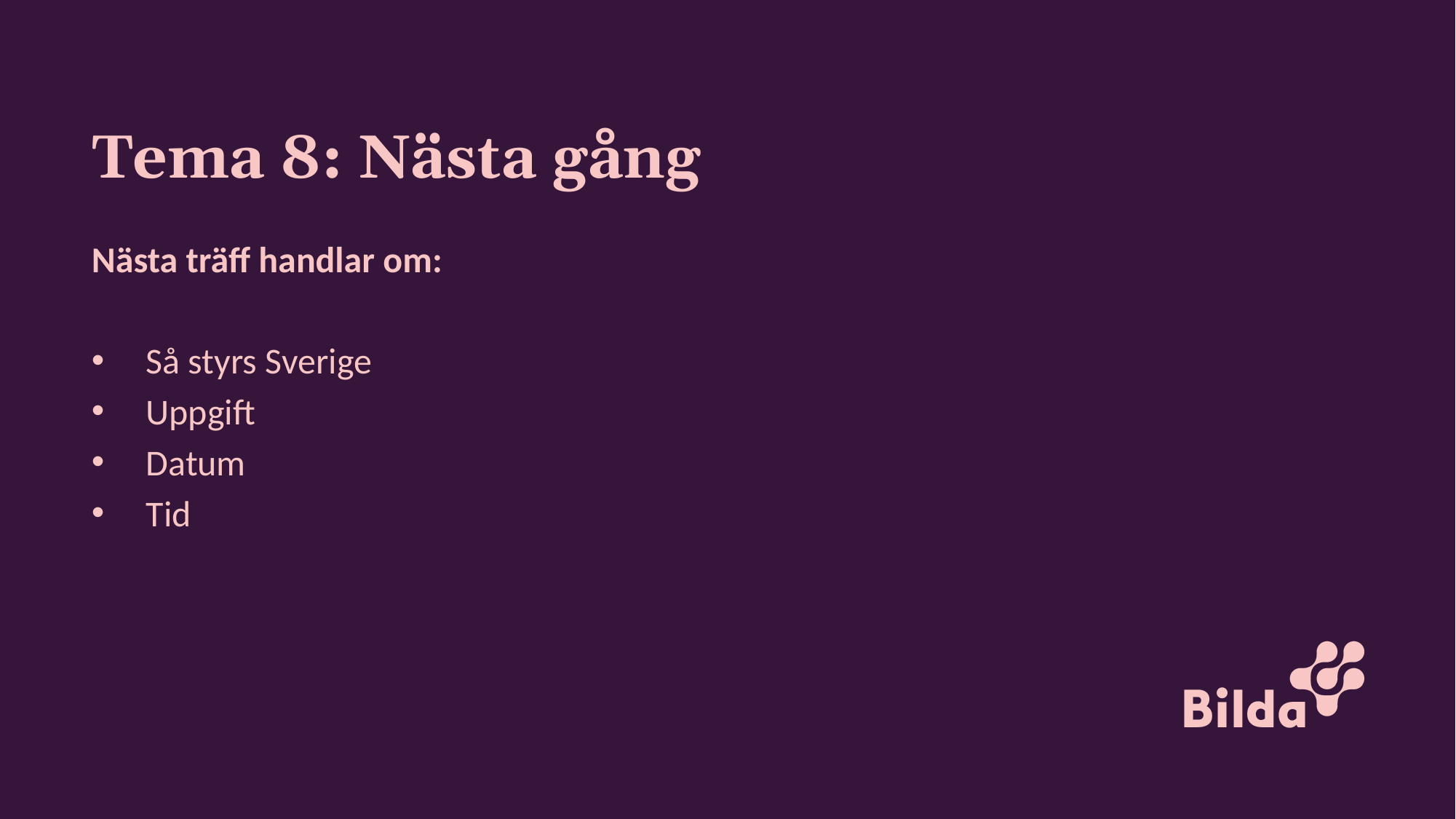

# Tema 8: Nästa gång
Nästa träff handlar om:
Så styrs Sverige
Uppgift
Datum
Tid